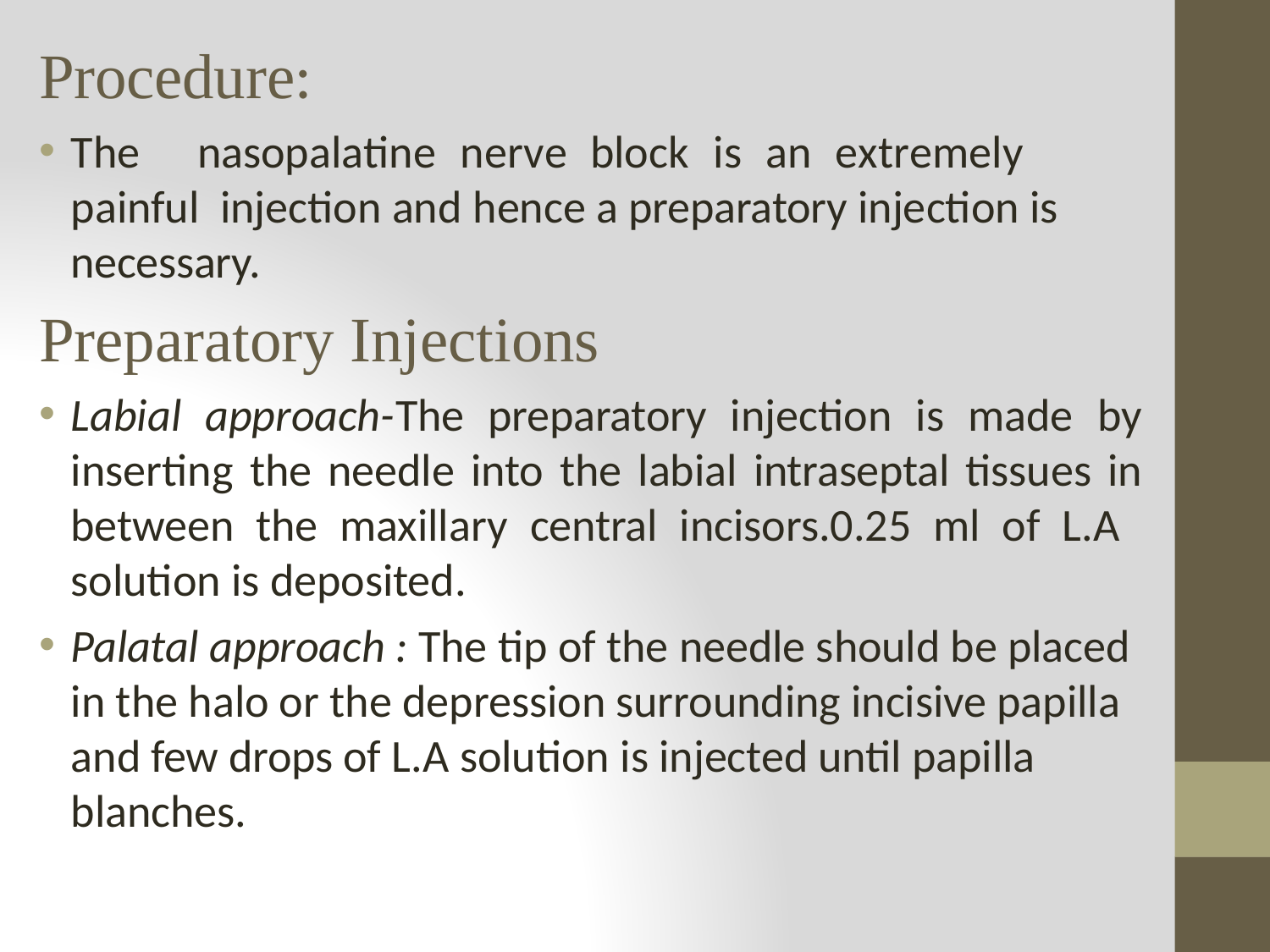

Procedure:
The	nasopalatine	nerve	block	is	an	extremely painful  injection and hence a preparatory injection is necessary.
Preparatory Injections
Labial approach-The preparatory injection is made by inserting the needle into the labial intraseptal tissues in between the maxillary central incisors.0.25 ml of L.A  solution is deposited.
Palatal approach : The tip of the needle should be placed in the halo or the depression surrounding incisive papilla  and few drops of L.A solution is injected until papilla  blanches.